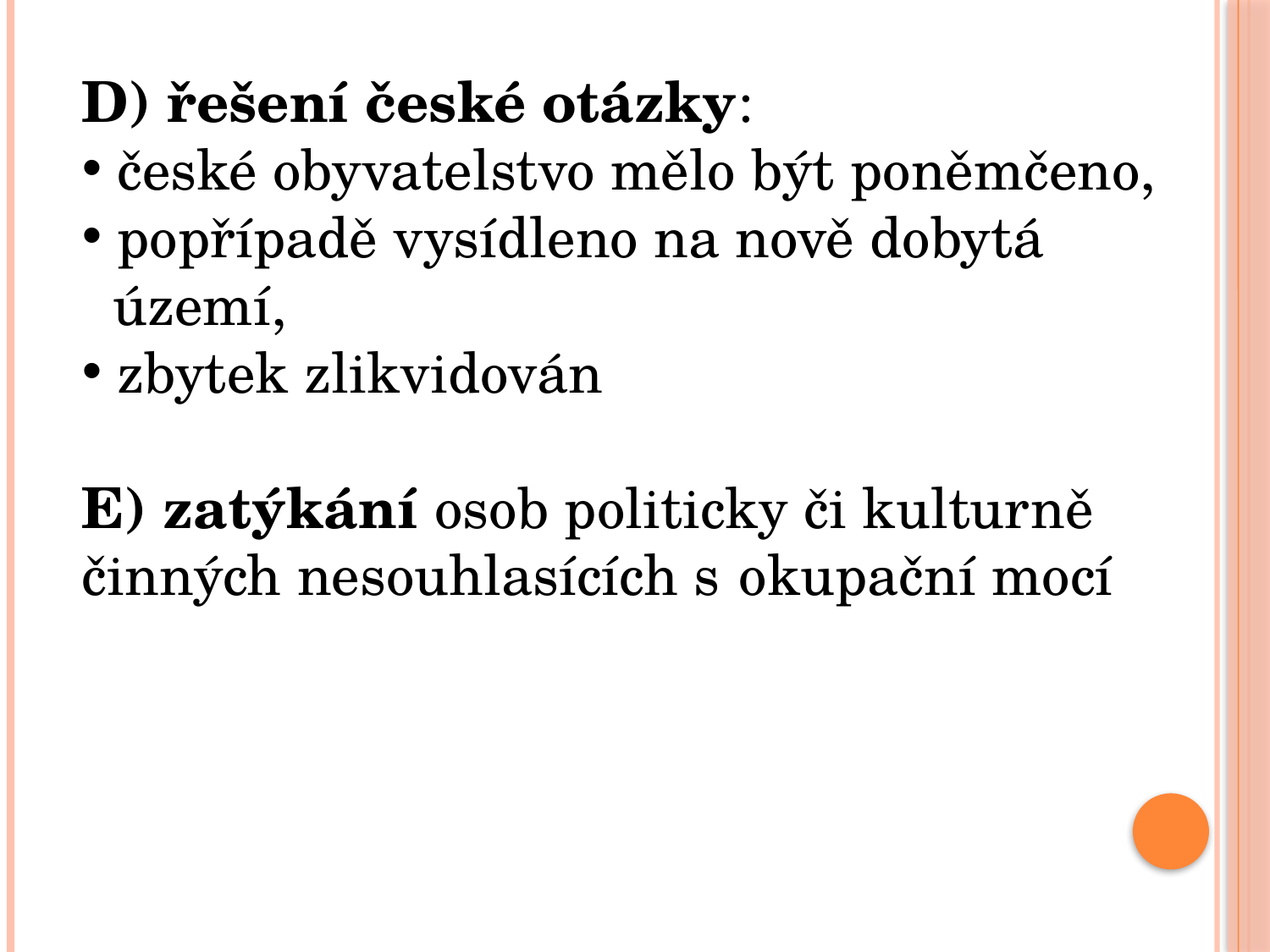

D) řešení české otázky:
 české obyvatelstvo mělo být poněmčeno,
 popřípadě vysídleno na nově dobytá
  území,
 zbytek zlikvidován

E) zatýkání osob politicky či kulturně činných nesouhlasících s okupační mocí